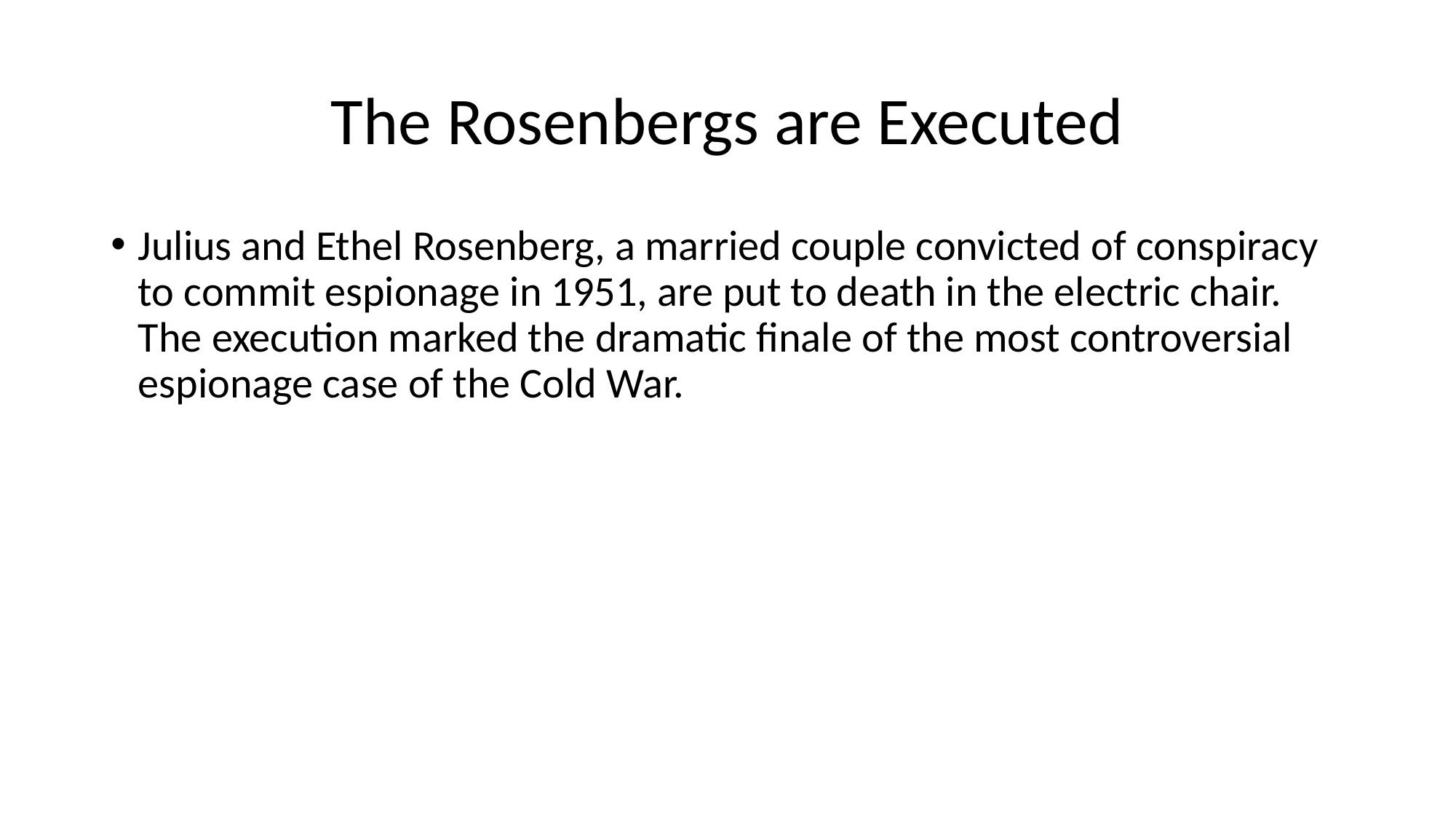

# The Rosenbergs are Executed
Julius and Ethel Rosenberg, a married couple convicted of conspiracy to commit espionage in 1951, are put to death in the electric chair. The execution marked the dramatic finale of the most controversial espionage case of the Cold War.